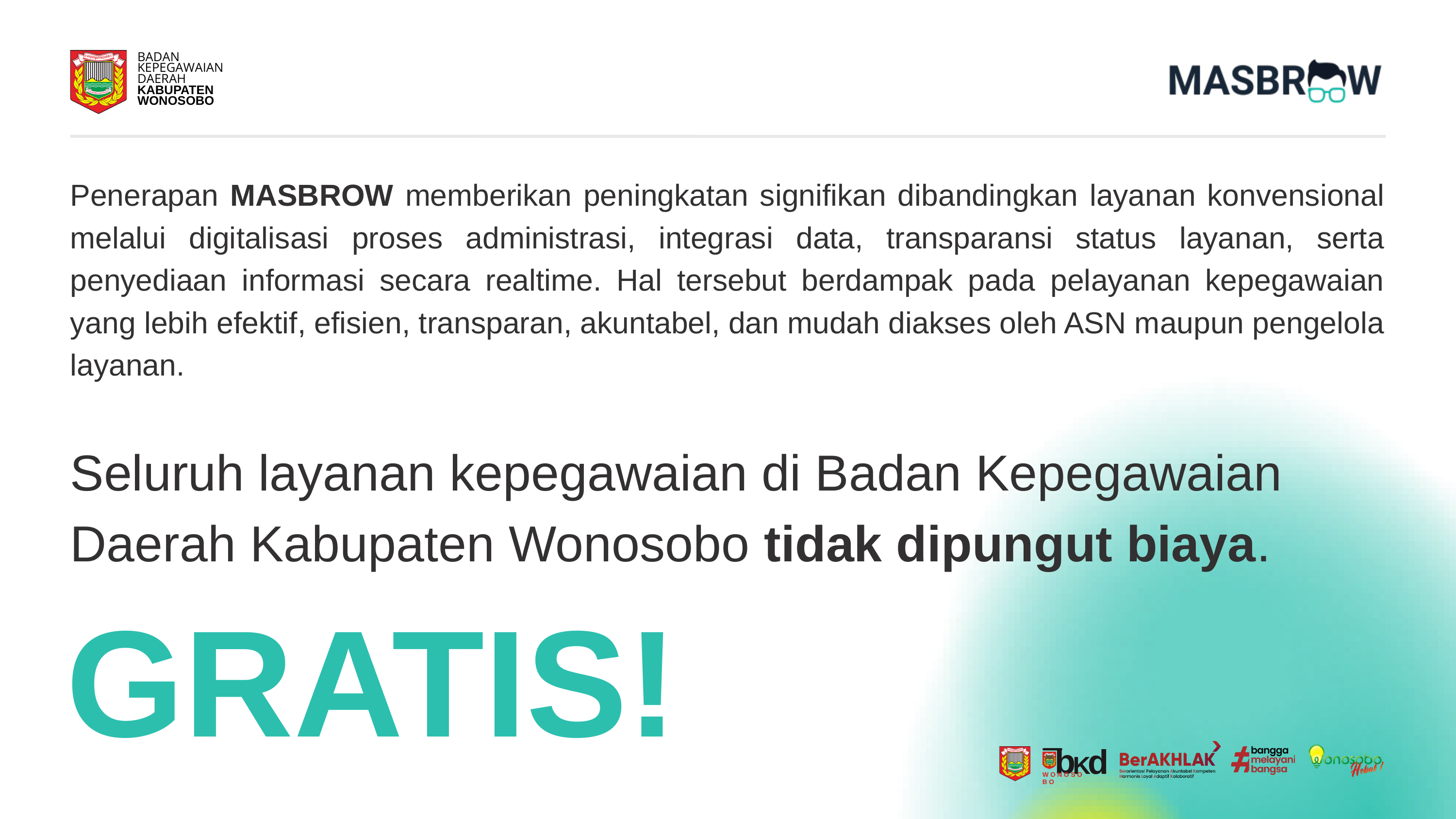

BADAN
KEPEGAWAIAN
DAERAH

KABUPATEN
WONOSOBO

Penerapan MASBROW memberikan peningkatan signifikan dibandingkan layanan konvensional melalui digitalisasi proses administrasi, integrasi data, transparansi status layanan, serta penyediaan informasi secara realtime. Hal tersebut berdampak pada pelayanan kepegawaian yang lebih efektif, efisien, transparan, akuntabel, dan mudah diakses oleh ASN maupun pengelola layanan.

Seluruh layanan kepegawaian di Badan Kepegawaian Daerah Kabupaten Wonosobo tidak dipungut biaya.
GRATIS!

b
d

K

WONOSOBO